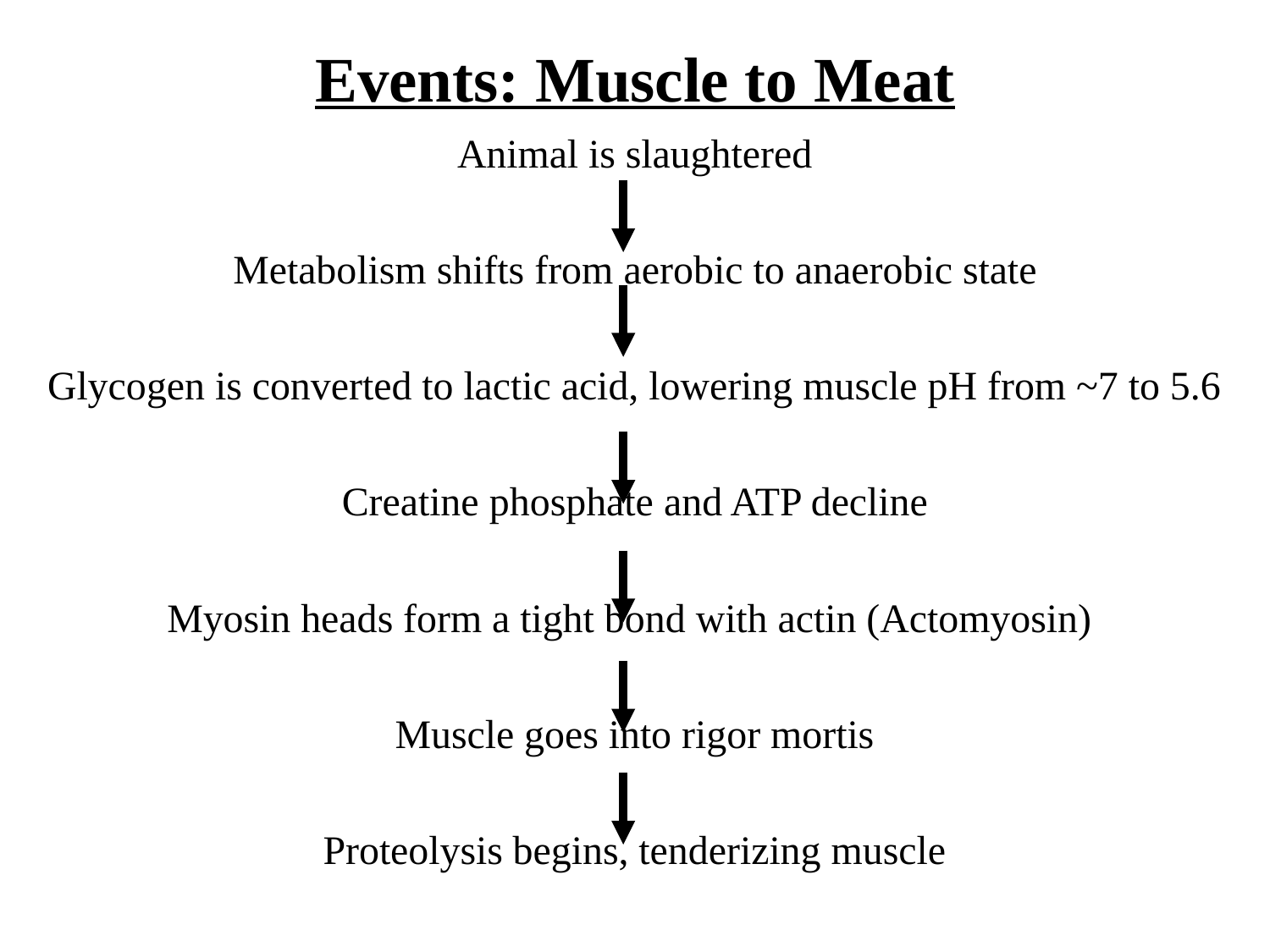

# Events: Muscle to Meat
Animal is slaughtered

Metabolism shifts from aerobic to anaerobic state

Glycogen is converted to lactic acid, lowering muscle pH from ~7 to 5.6

Creatine phosphate and ATP decline

Myosin heads form a tight bond with actin (Actomyosin)

Muscle goes into rigor mortis

Proteolysis begins, tenderizing muscle